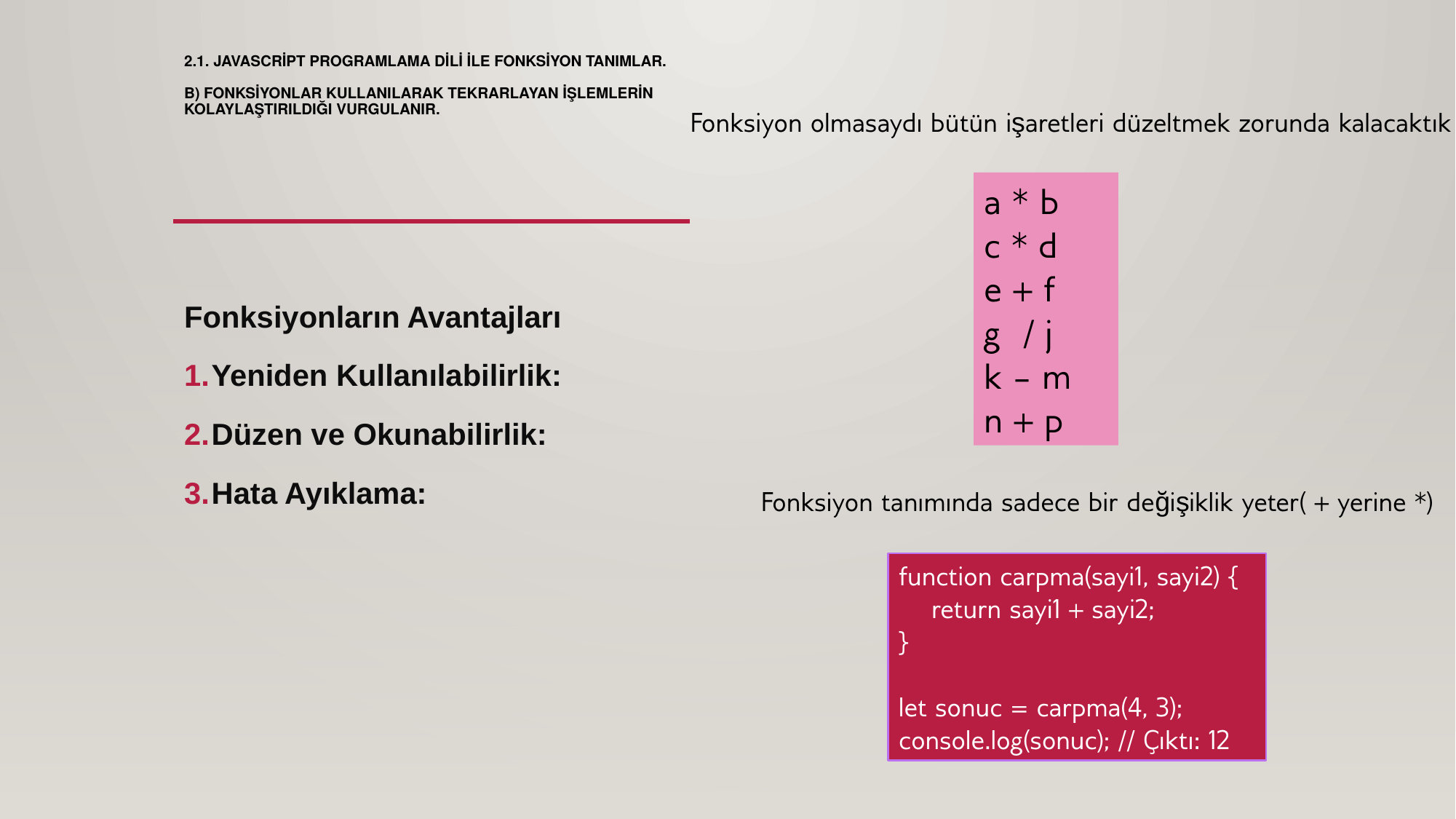

# 2.1. Javascript programlama dili ile fonksiyon tanımlar. b) Fonksiyonlar kullanılarak tekrarlayan işlemlerin kolaylaştırıldığı vurgulanır.
Fonksiyon olmasaydı bütün işaretleri düzeltmek zorunda kalacaktık
a * b
c * d
e + f
g  / j
k – m
n + p
Fonksiyonların Avantajları
Yeniden Kullanılabilirlik:
Düzen ve Okunabilirlik:
Hata Ayıklama:

Fonksiyon tanımında sadece bir değişiklik yeter( + yerine *)
function carpma(sayi1, sayi2) {
    return sayi1 + sayi2;
}

let sonuc = carpma(4, 3);
console.log(sonuc); // Çıktı: 12